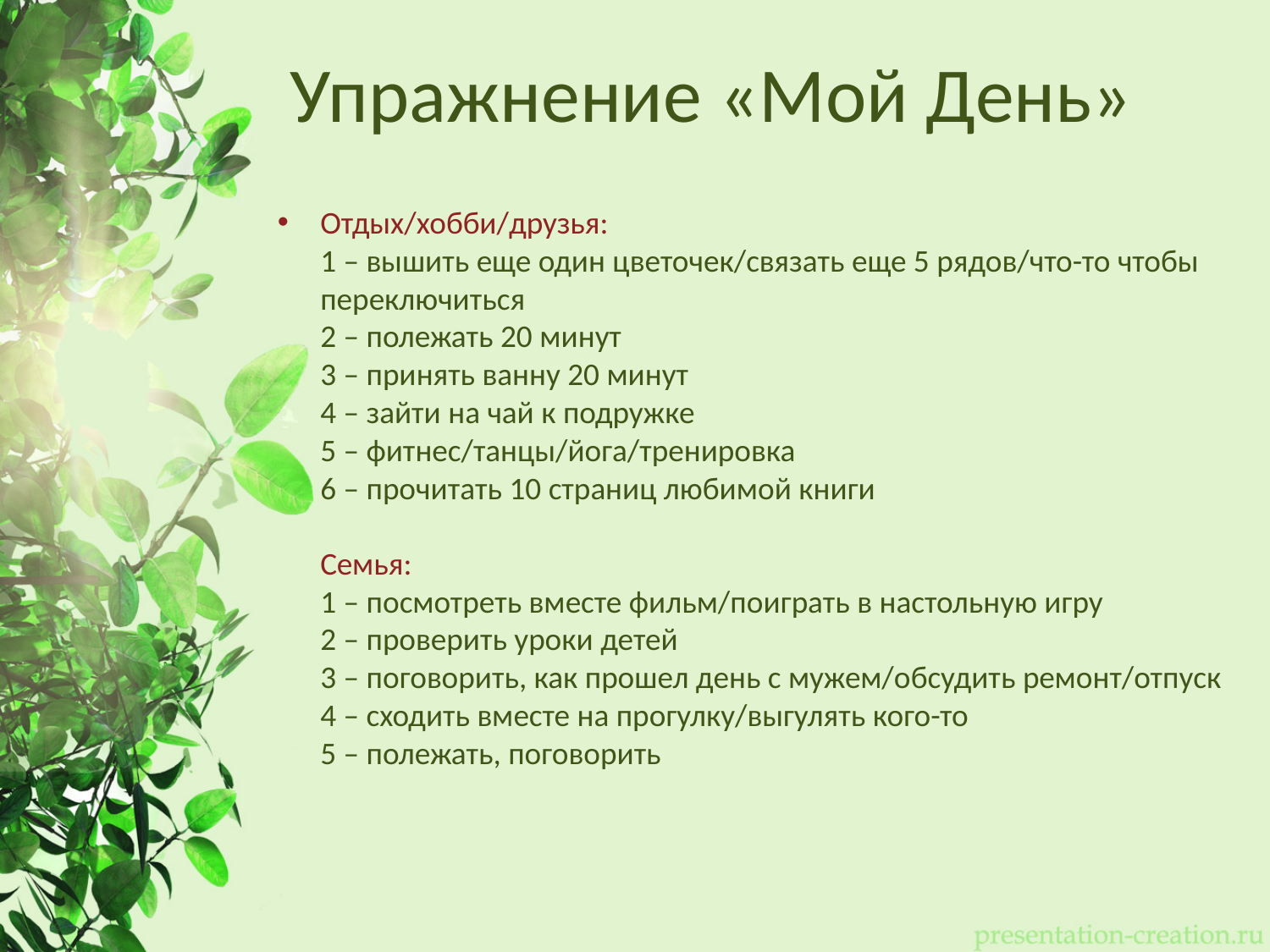

# Упражнение «Мой День»
Отдых/хобби/друзья: 
1 – вышить еще один цветочек/связать еще 5 рядов/что-то чтобы переключиться 
2 – полежать 20 минут 
3 – принять ванну 20 минут 
4 – зайти на чай к подружке 
5 – фитнес/танцы/йога/тренировка 
6 – прочитать 10 страниц любимой книги 
Семья: 
1 – посмотреть вместе фильм/поиграть в настольную игру 
2 – проверить уроки детей 
3 – поговорить, как прошел день с мужем/обсудить ремонт/отпуск 
4 – сходить вместе на прогулку/выгулять кого-то 
5 – полежать, поговорить